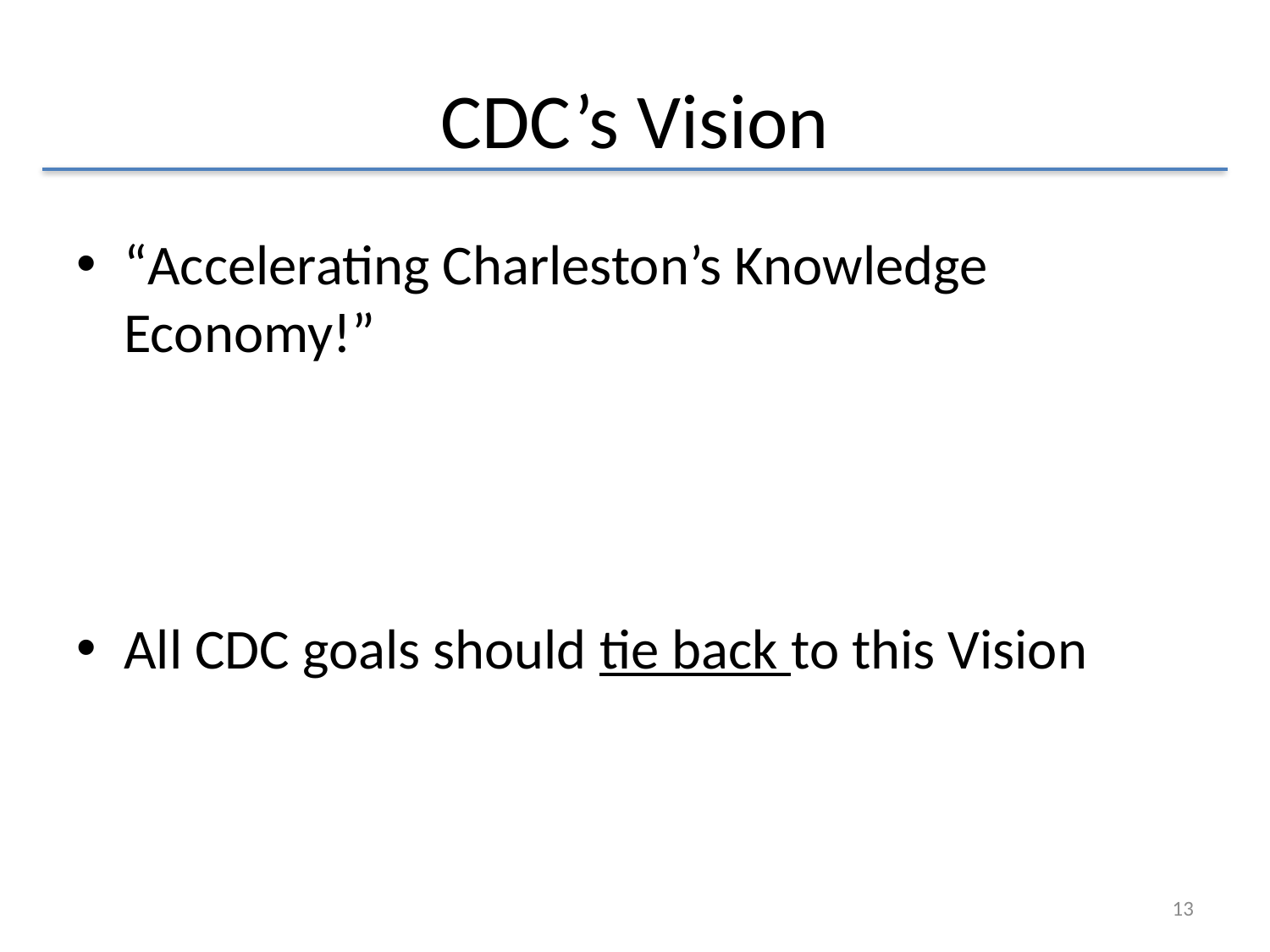

# CDC’s Vision
“Accelerating Charleston’s Knowledge Economy!”

All CDC goals should tie back to this Vision
13